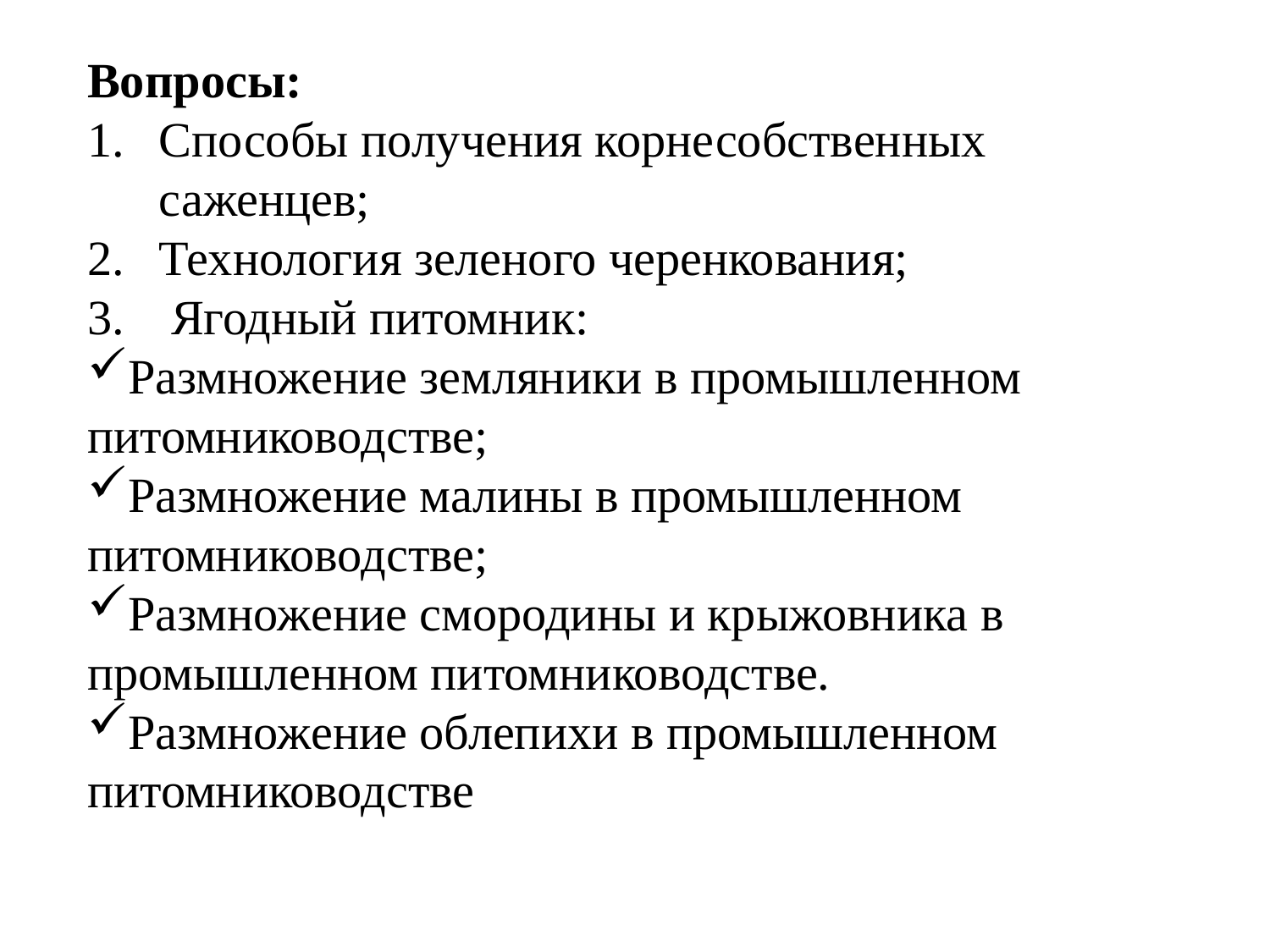

Вопросы:
Способы получения корнесобственных саженцев;
Технология зеленого черенкования;
 Ягодный питомник:
Размножение земляники в промышленном питомниководстве;
Размножение малины в промышленном питомниководстве;
Размножение смородины и крыжовника в промышленном питомниководстве.
Размножение облепихи в промышленном питомниководстве